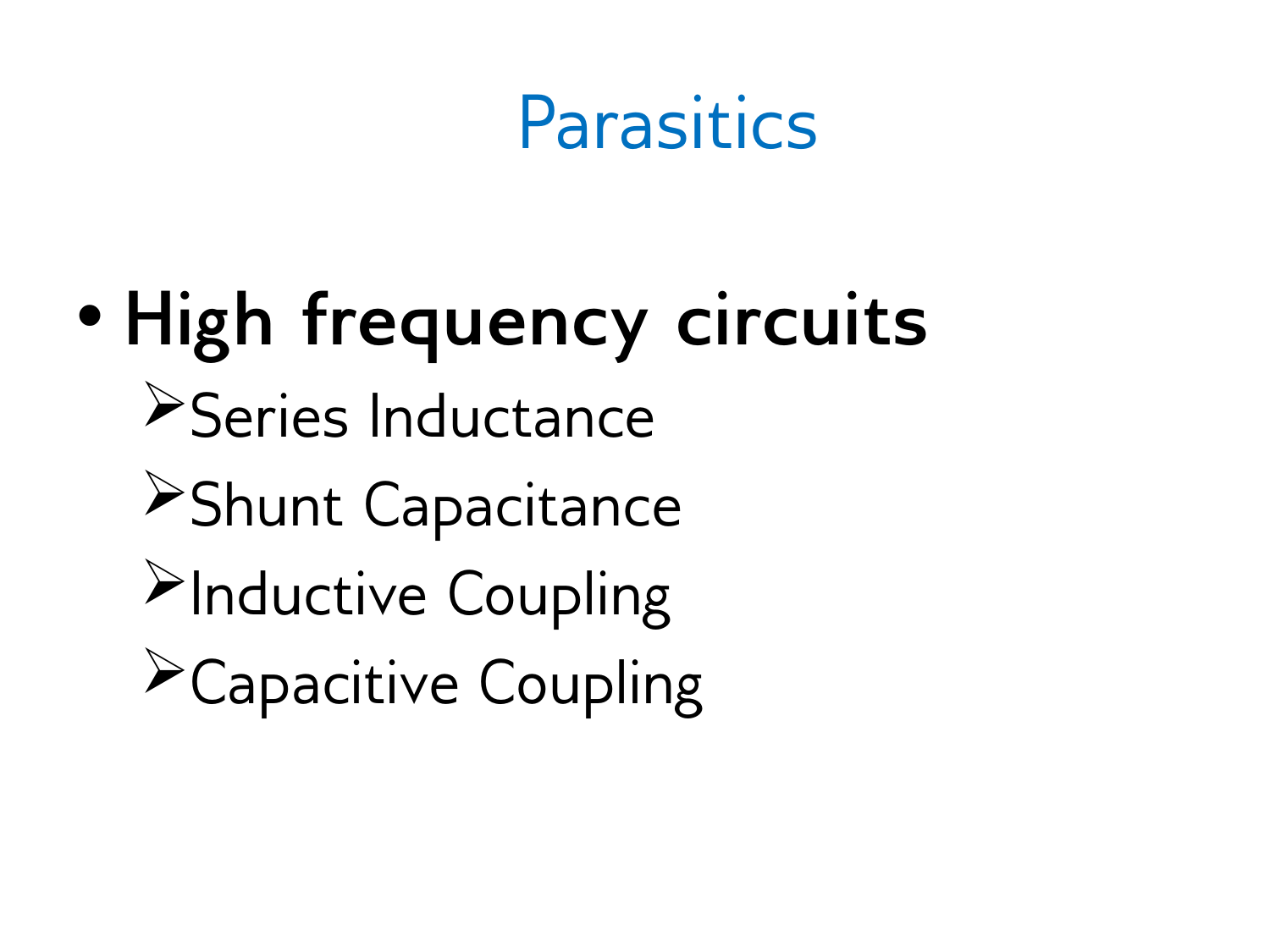

# Parasitics
High frequency circuits
Series Inductance
Shunt Capacitance
Inductive Coupling
Capacitive Coupling